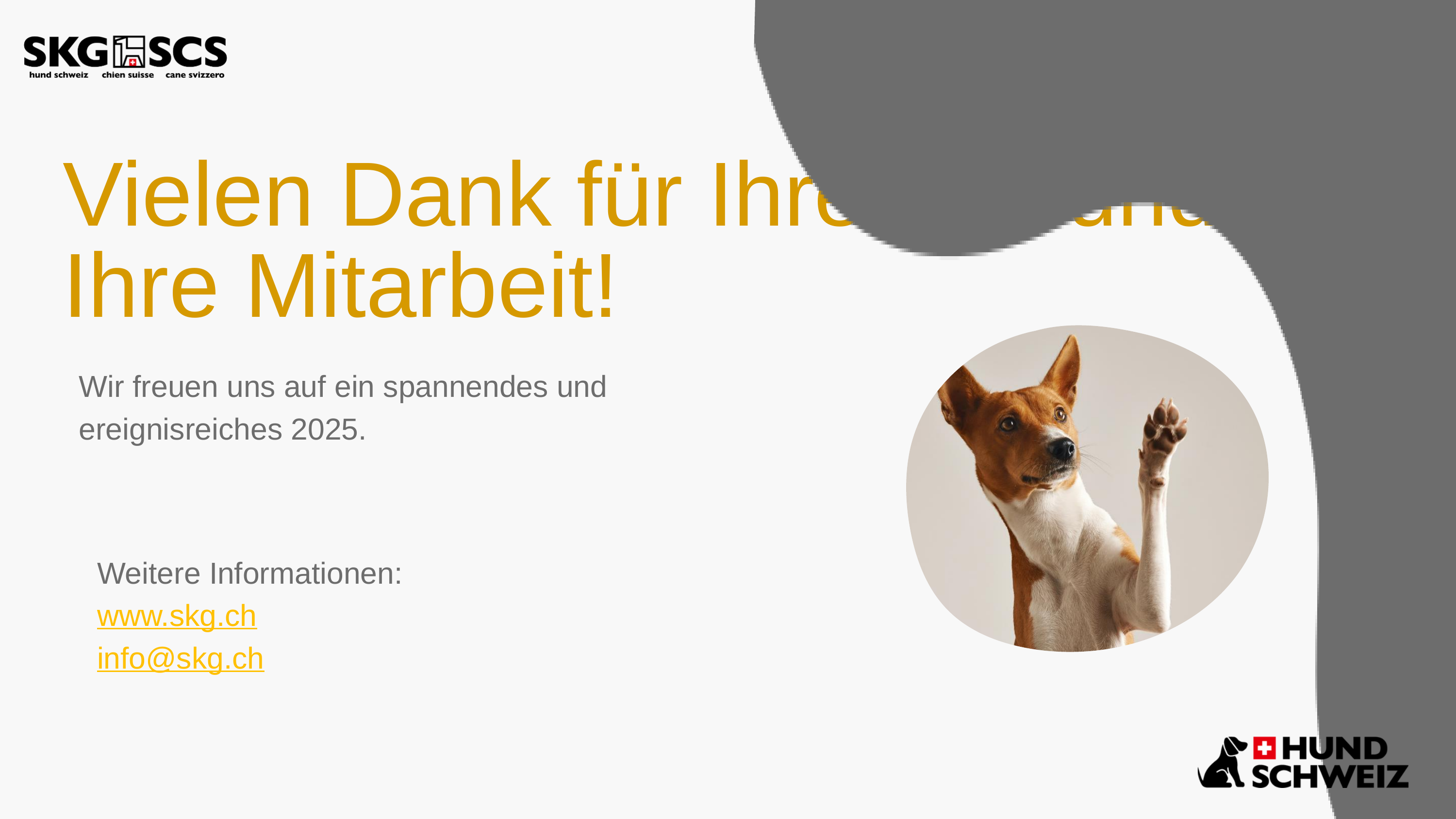

Vielen Dank für Ihre Zeit und Ihre Mitarbeit!

Wir freuen uns auf ein spannendes und ereignisreiches 2025.
Weitere Informationen:
www.skg.ch
info@skg.ch